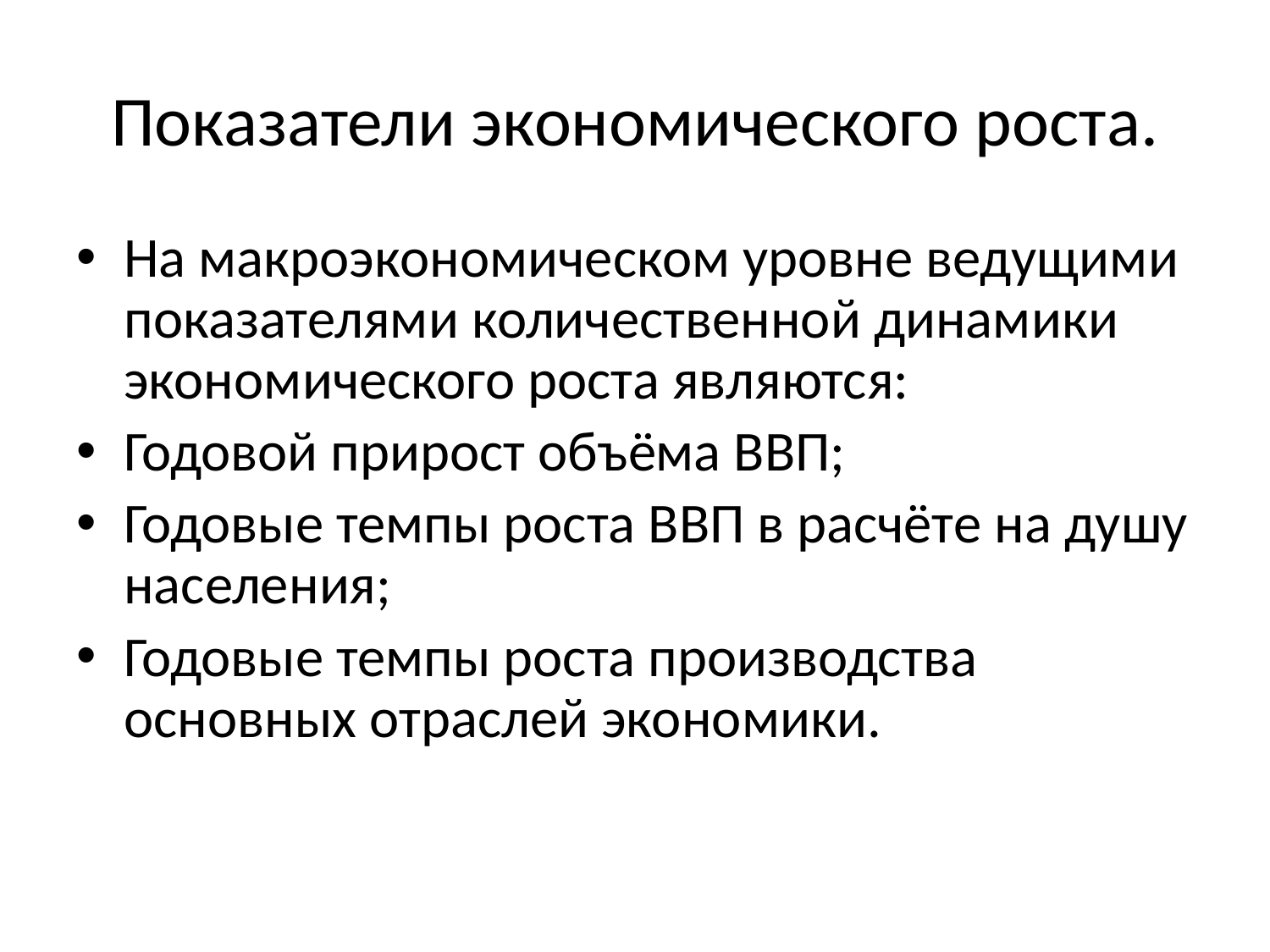

# Показатели экономического роста.
На макроэкономическом уровне ведущими показателями количественной динамики экономического роста являются:
Годовой прирост объёма ВВП;
Годовые темпы роста ВВП в расчёте на душу населения;
Годовые темпы роста производства основных отраслей экономики.